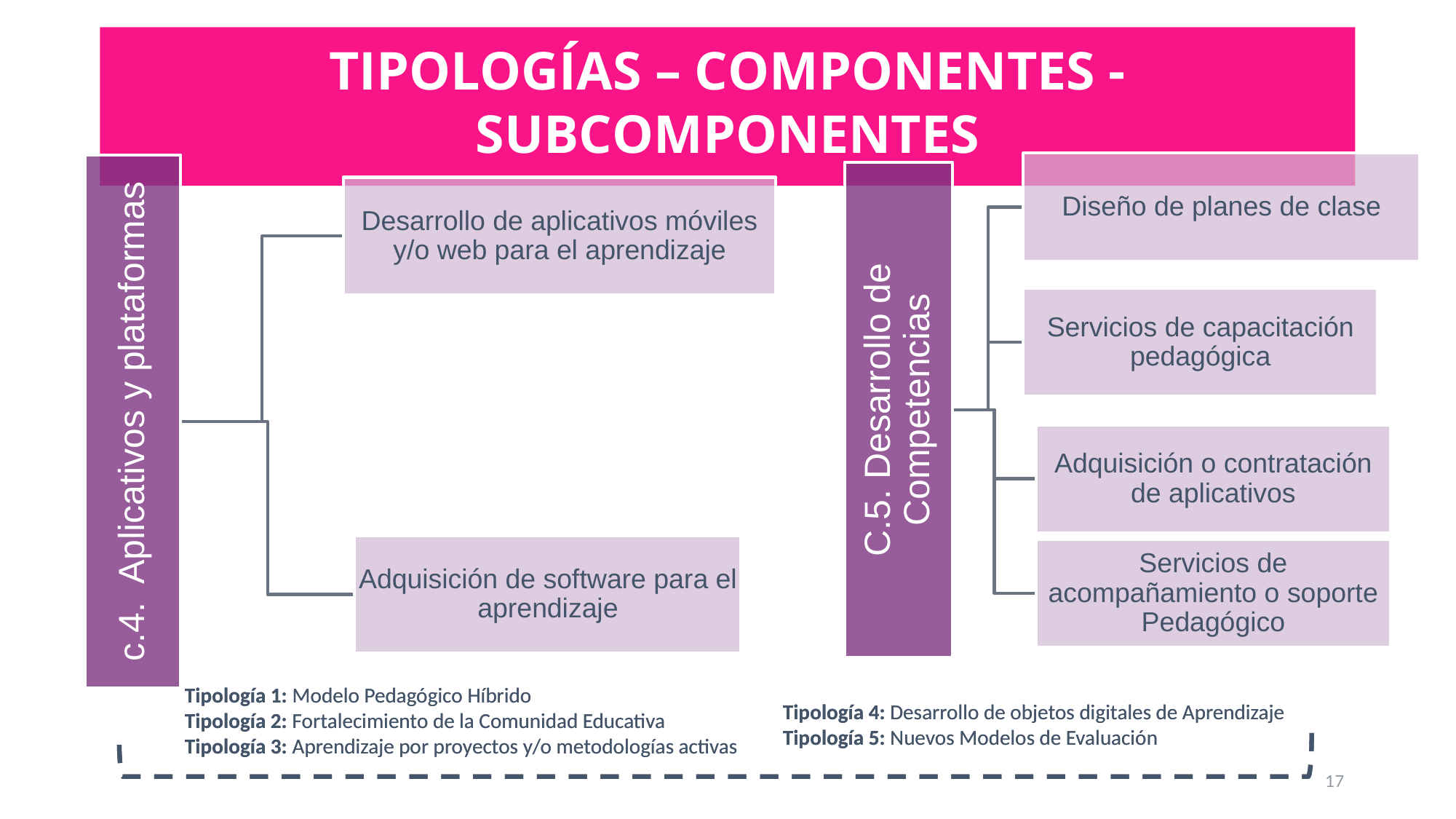

# Tipologías – Componentes - subcomponentes

Diseño de planes de clase

Servicios de capacitación pedagógica

C.5. Desarrollo de Competencias

Adquisición o contratación de aplicativos

Servicios de acompañamiento o soporte Pedagógico

Desarrollo de aplicativos móviles y/o web para el aprendizaje

c.4.  Aplicativos y plataformas

Adquisición de software para el aprendizaje

Tipología 1: Modelo Pedagógico Híbrido
Tipología 2: Fortalecimiento de la Comunidad Educativa
Tipología 3: Aprendizaje por proyectos y/o metodologías activas

Tipología 1: Modelo Pedagógico Híbrido
Tipología 2: Fortalecimiento de la Comunidad Educativa
Tipología 3: Aprendizaje por proyectos y/o metodologías activas

Tipología 4: Desarrollo de objetos digitales de Aprendizaje
Tipología 5: Nuevos Modelos de Evaluación

Tipología 4: Desarrollo de objetos digitales de Aprendizaje
Tipología 5: Nuevos Modelos de Evaluación

17